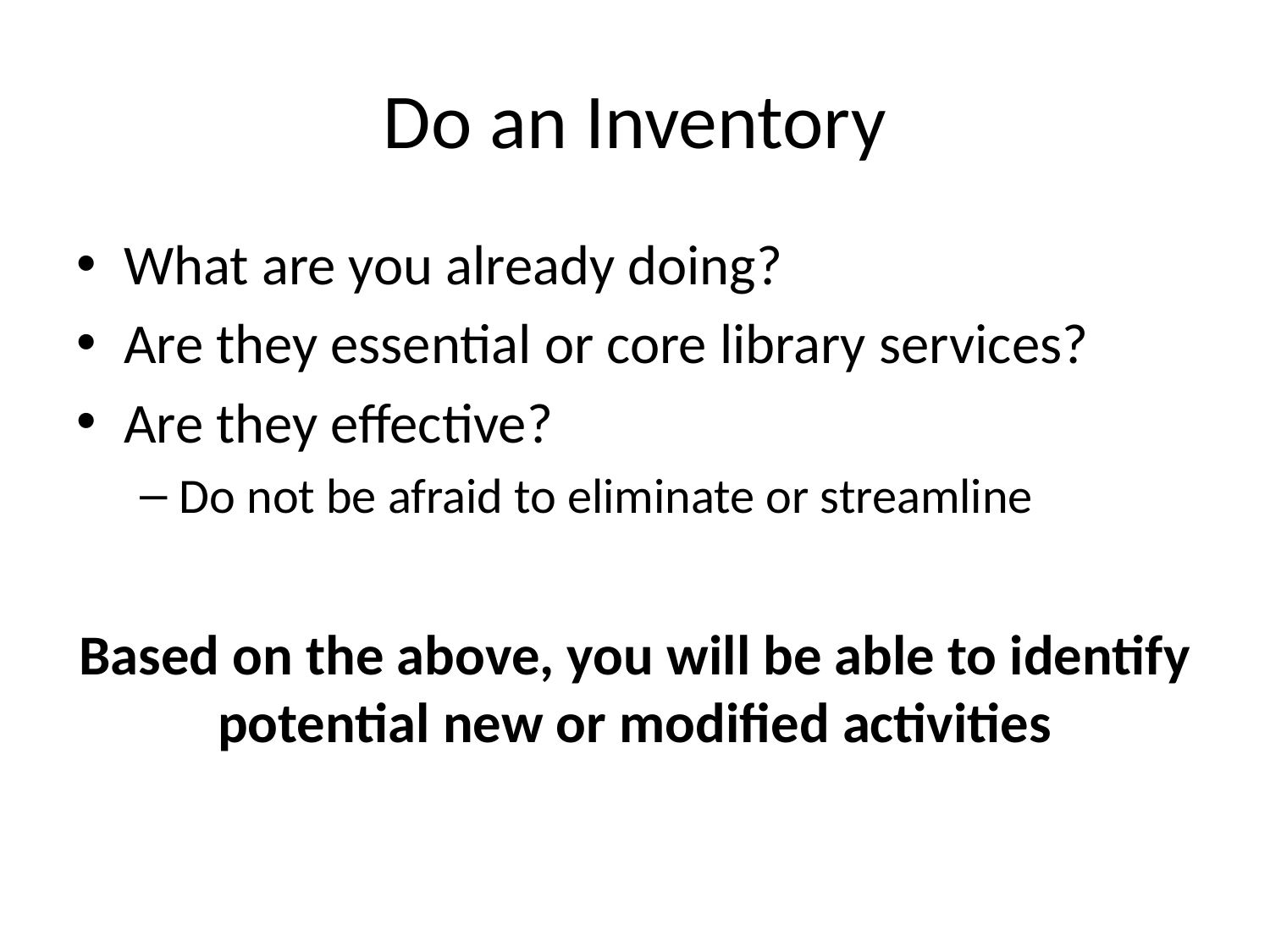

# Do an Inventory
What are you already doing?
Are they essential or core library services?
Are they effective?
Do not be afraid to eliminate or streamline

Based on the above, you will be able to identify potential new or modified activities